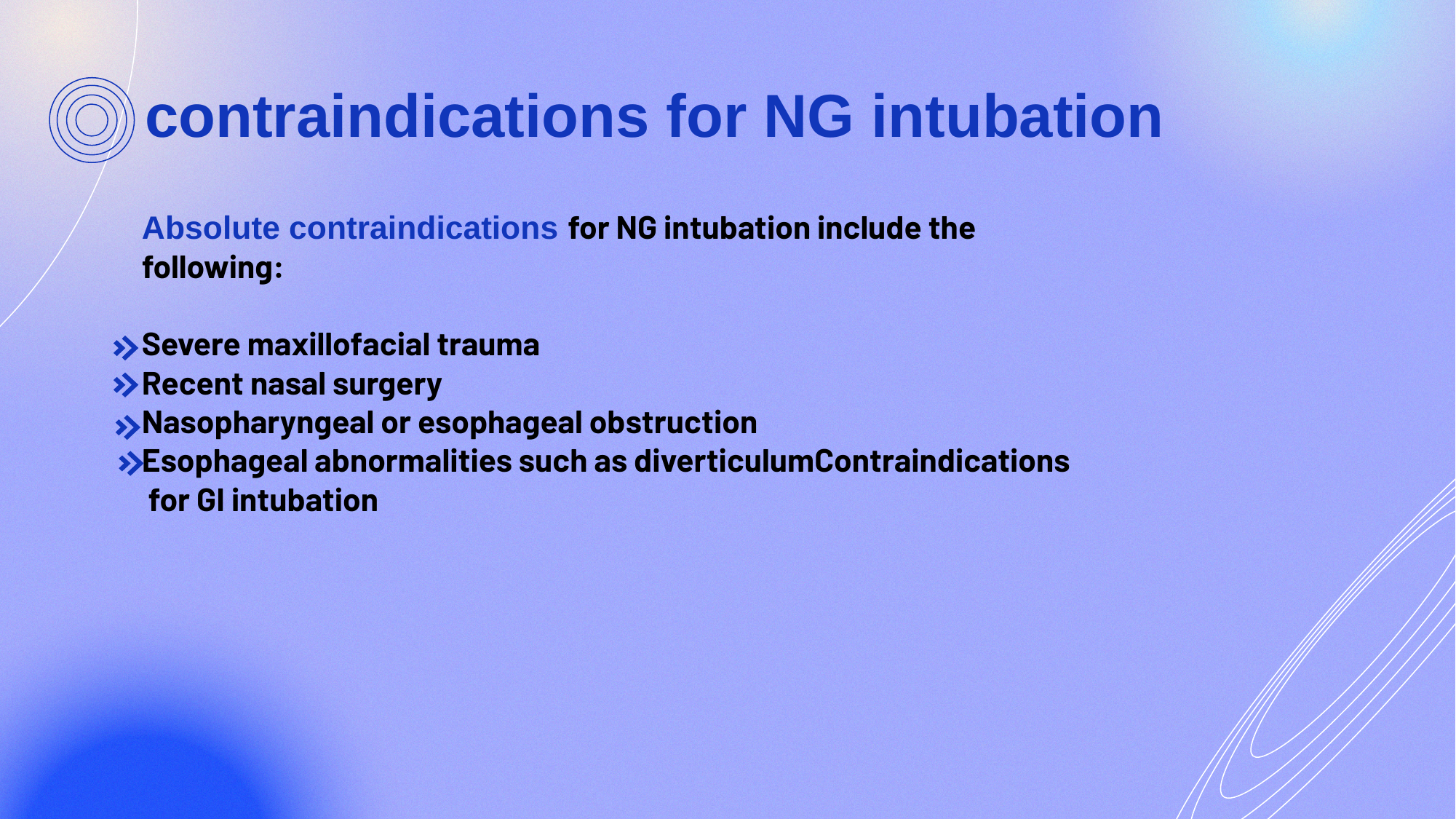

# contraindications for NG intubation

Absolute contraindications for NG intubation include the
following:

Severe maxillofacial trauma
Recent nasal surgery
Nasopharyngeal or esophageal obstruction
Esophageal abnormalities such as diverticulumContraindications
 for GI intubation